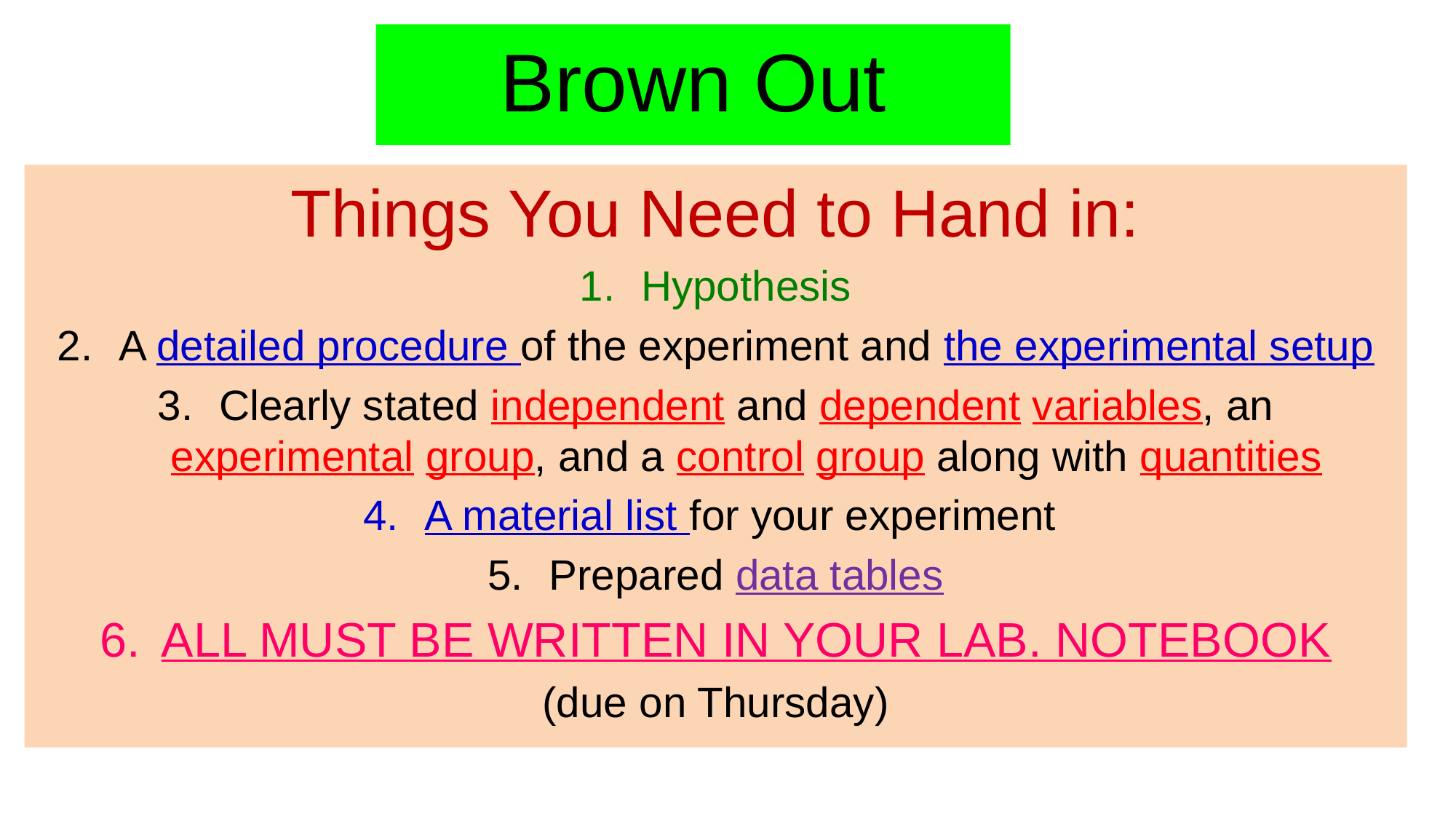

Brown Out
Things You Need to Hand in:
Hypothesis
A detailed procedure of the experiment and the experimental setup
Clearly stated independent and dependent variables, an experimental group, and a control group along with quantities
A material list for your experiment
Prepared data tables
ALL MUST BE WRITTEN IN YOUR LAB. NOTEBOOK
(due on Thursday)